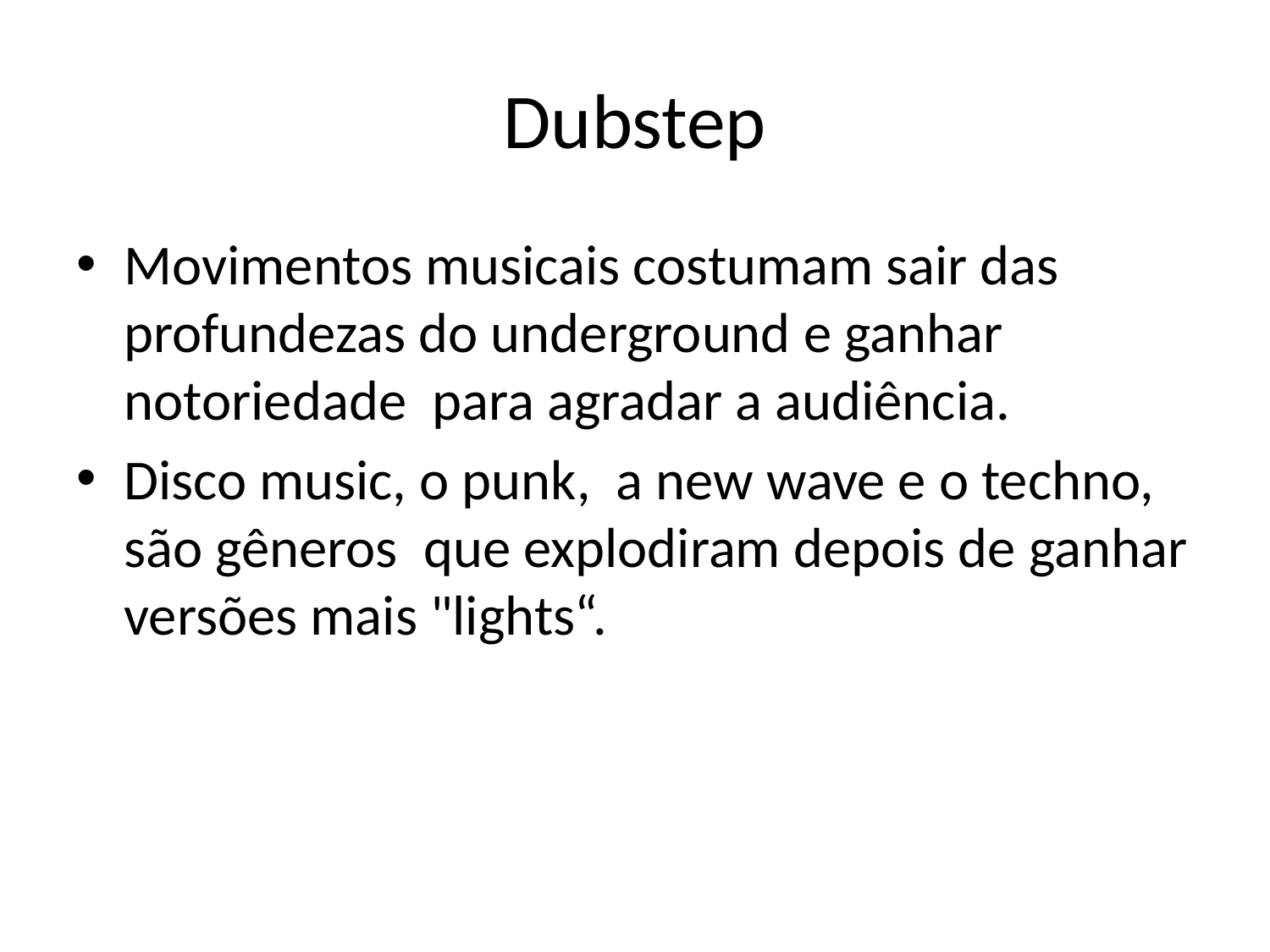

# Dubstep
Movimentos musicais costumam sair das profundezas do underground e ganhar notoriedade  para agradar a audiência.
Disco music, o punk,  a new wave e o techno, são gêneros  que explodiram depois de ganhar versões mais "lights“.